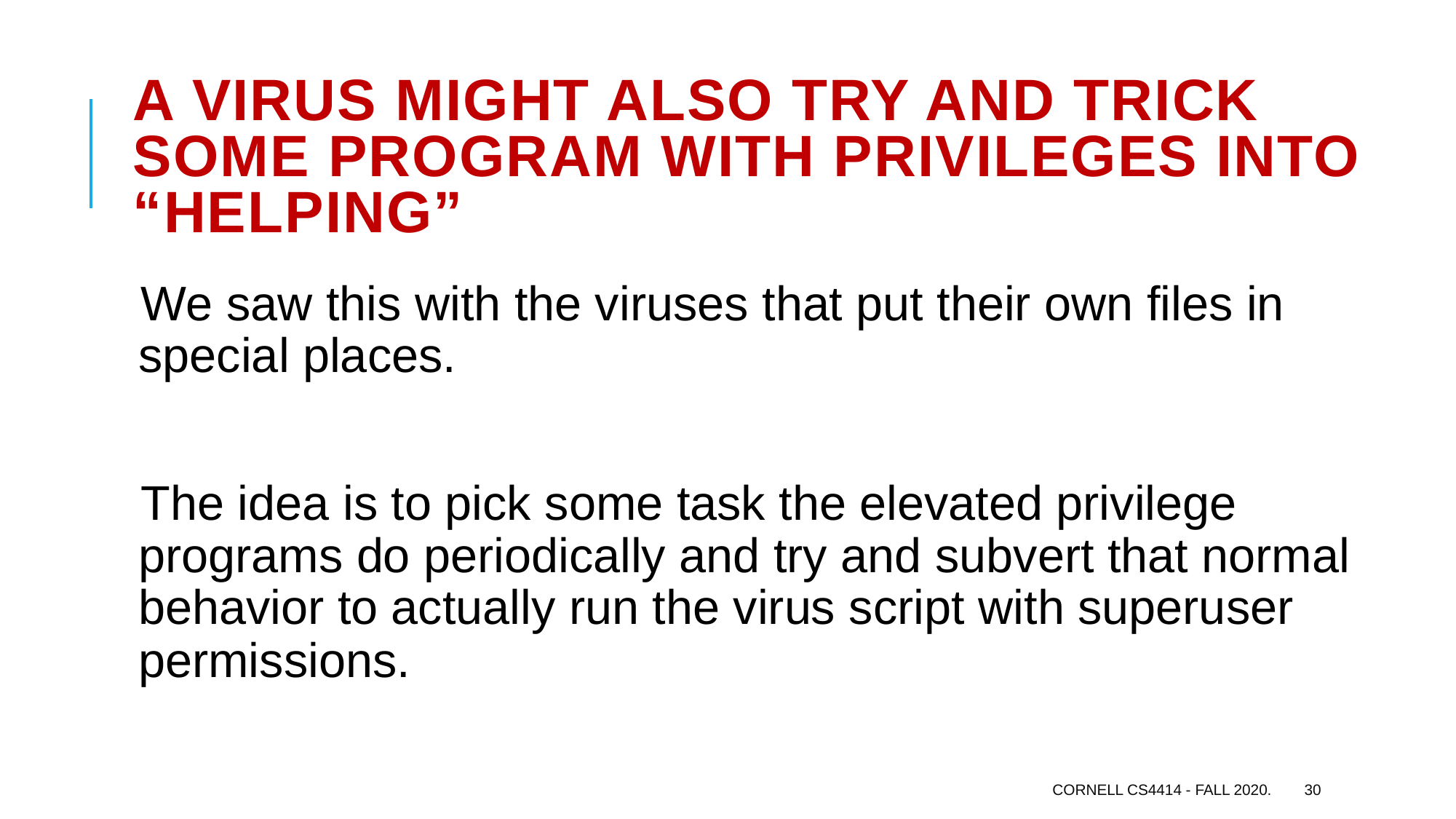

# A virus might also try and trick some program with privileges into “helping”
We saw this with the viruses that put their own files in special places.

The idea is to pick some task the elevated privilege programs do periodically and try and subvert that normal behavior to actually run the virus script with superuser permissions.
Cornell CS4414 - Fall 2020.
30